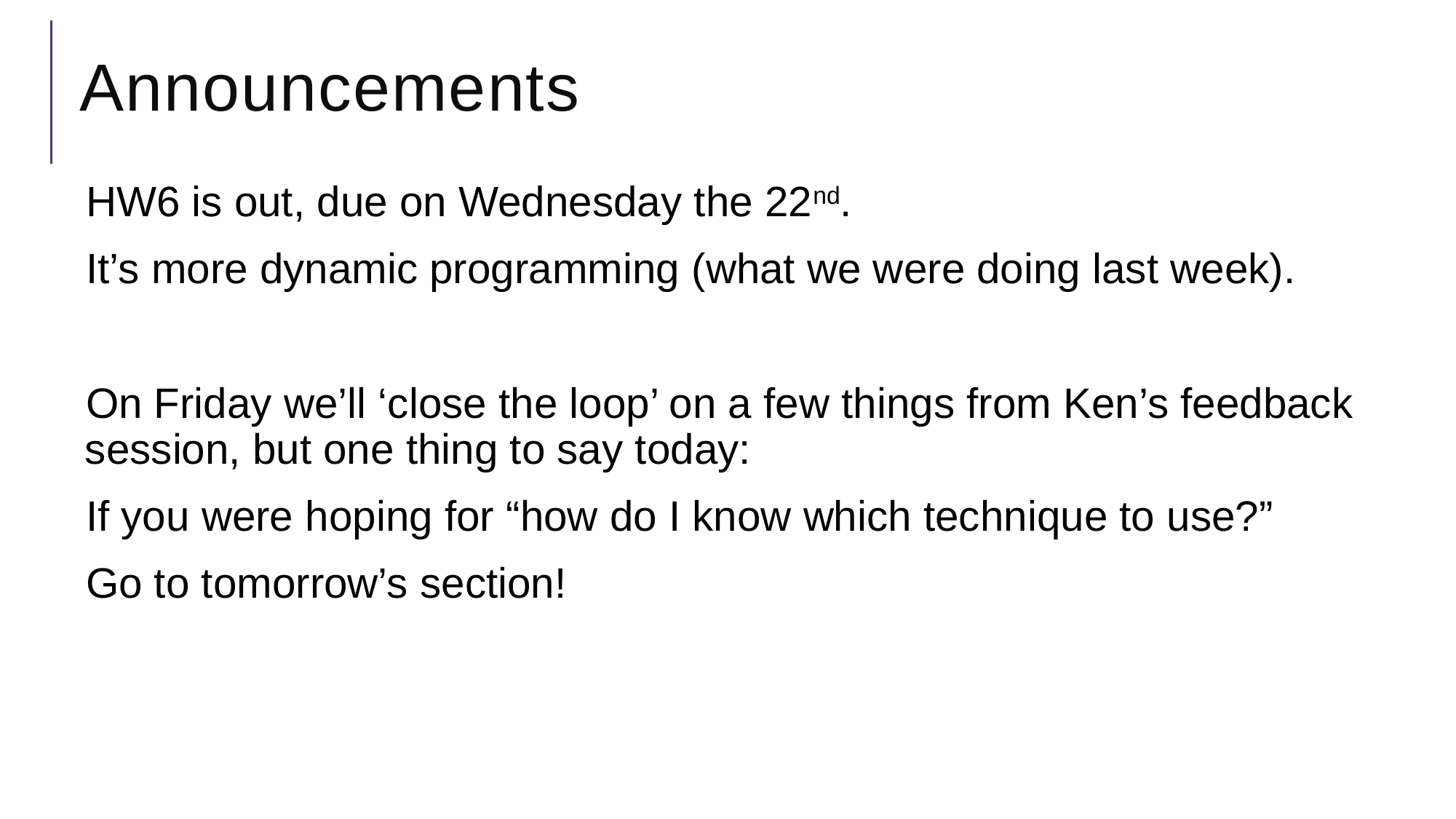

# Announcements
HW6 is out, due on Wednesday the 22nd.
It’s more dynamic programming (what we were doing last week).

On Friday we’ll ‘close the loop’ on a few things from Ken’s feedback session, but one thing to say today:
If you were hoping for “how do I know which technique to use?”
Go to tomorrow’s section!